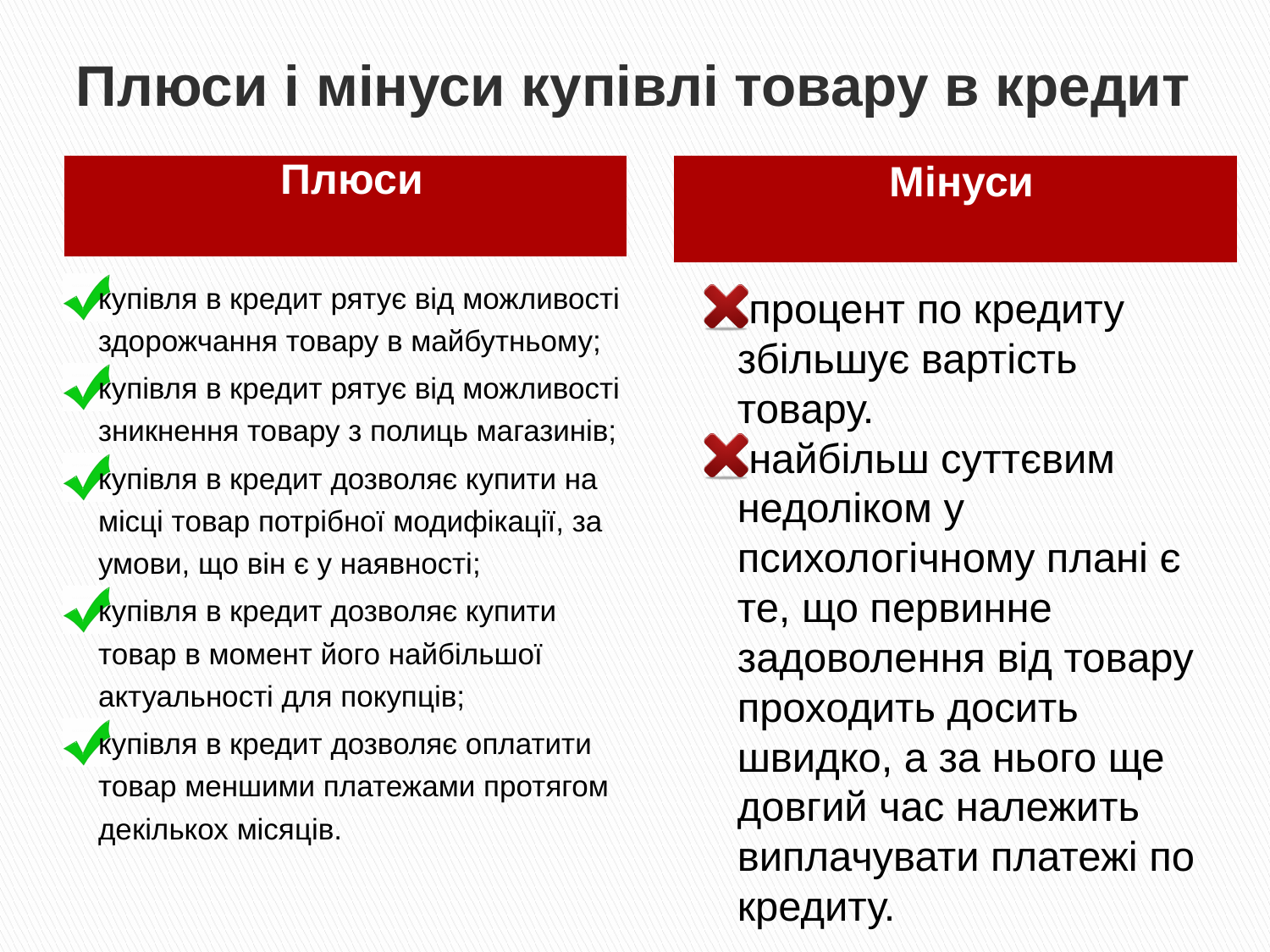

# Плюси і мінуси купівлі товару в кредит
Плюси

Мінуси

купівля в кредит рятує від можливості здорожчання товару в майбутньому;
купівля в кредит рятує від можливості зникнення товару з полиць магазинів;
купівля в кредит дозволяє купити на місці товар потрібної модифікації, за умови, що він є у наявності;
купівля в кредит дозволяє купити товар в момент його найбільшої актуальності для покупців;
купівля в кредит дозволяє оплатити товар меншими платежами протягом декількох місяців.

процент по кредиту збільшує вартість товару.
найбільш суттєвим недоліком у психологічному плані є те, що первинне задоволення від товару проходить досить швидко, а за нього ще довгий час належить виплачувати платежі по кредиту.